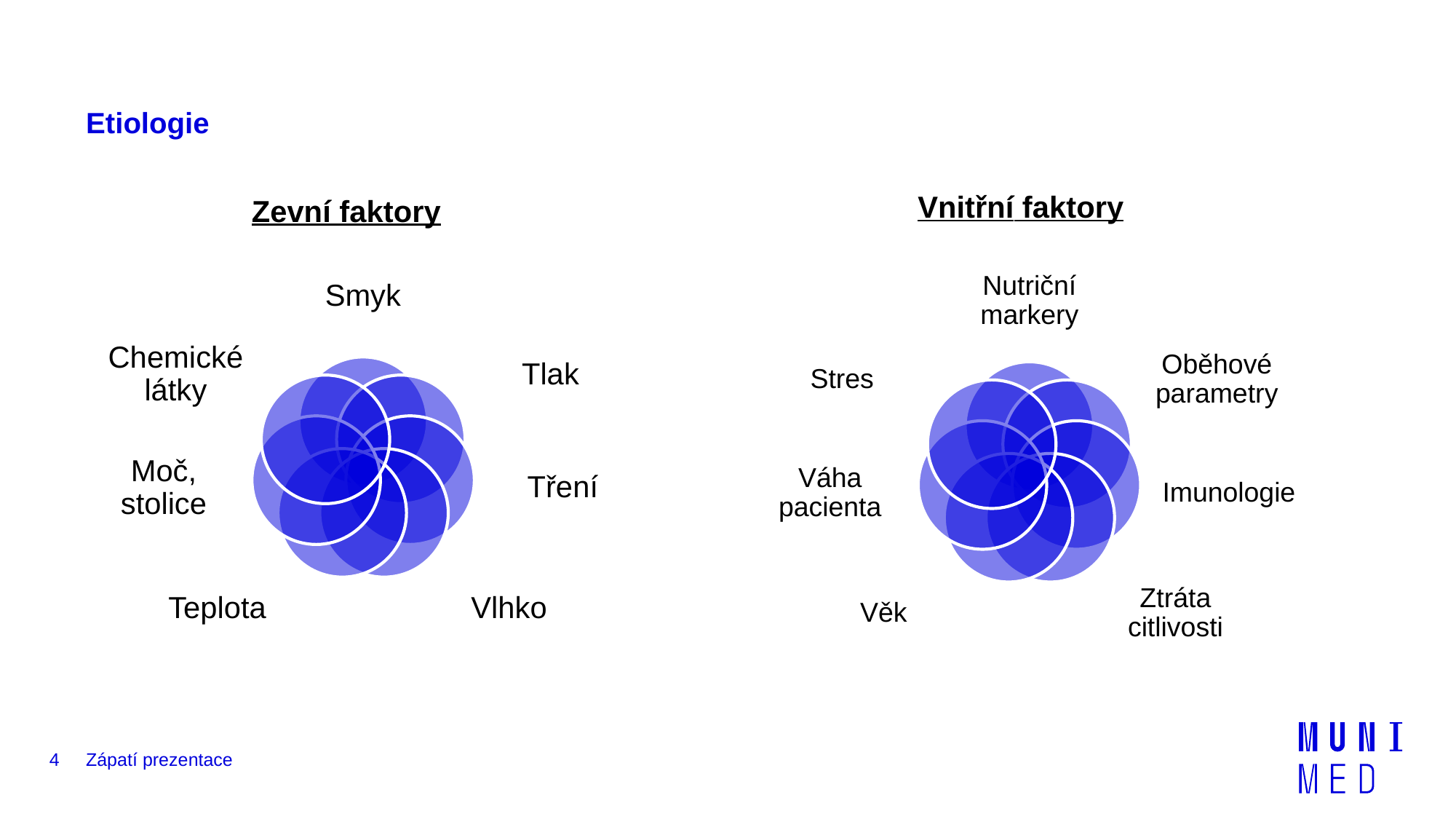

# Etiologie
Vnitřní faktory

Zevní faktory

Smyk
Tlak
Tření
Vlhko
Teplota
Moč, stolice
Chemické látky
Nutriční markery
Oběhové parametry
Imunologie
Ztráta citlivosti
Věk
Váha pacienta
Stres
4
Zápatí prezentace